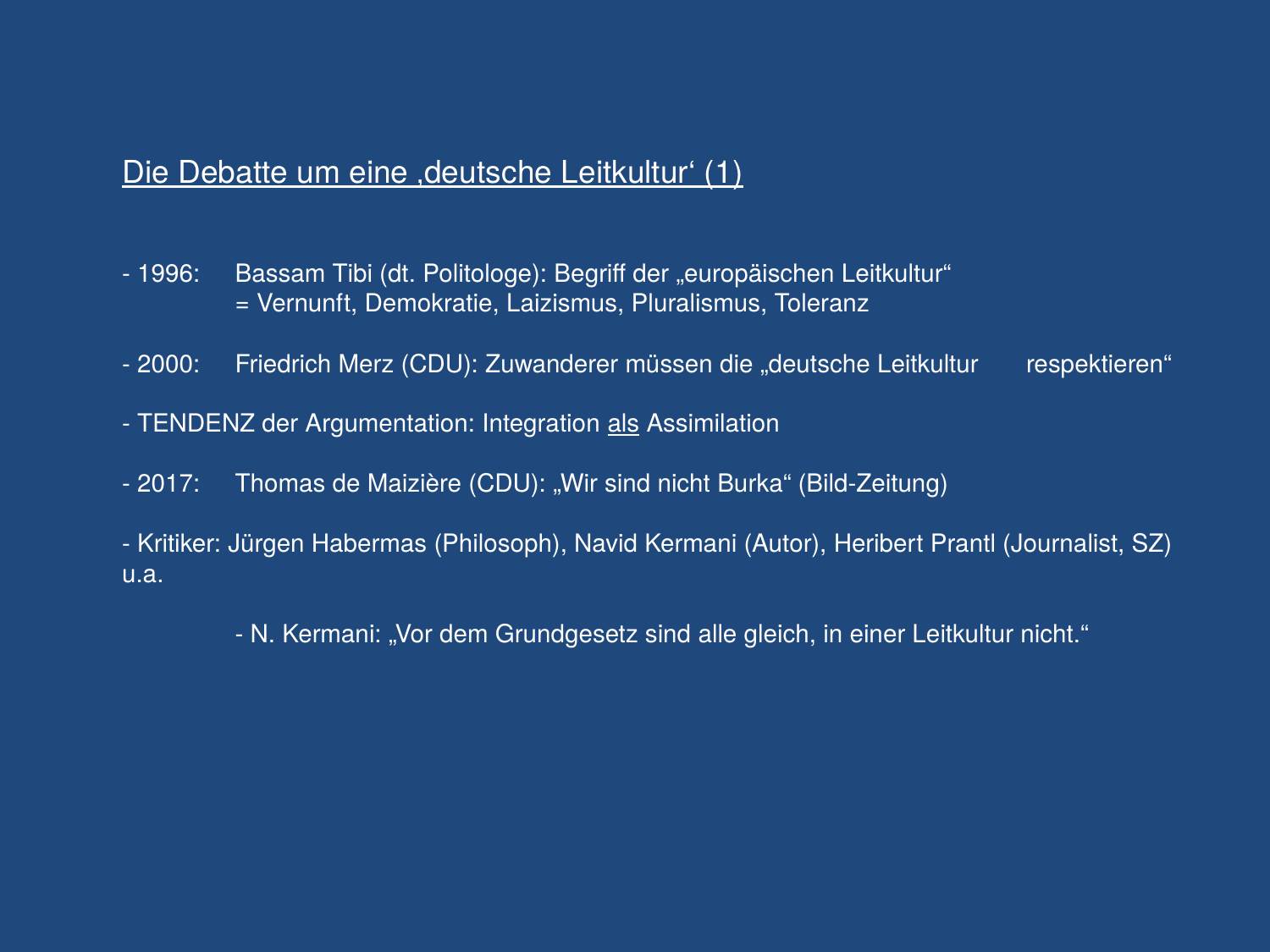

# Die Debatte um eine ‚deutsche Leitkultur‘ (1) - 1996: 	Bassam Tibi (dt. Politologe): Begriff der „europäischen Leitkultur“ = Vernunft, Demokratie, Laizismus, Pluralismus, Toleranz - 2000: 	Friedrich Merz (CDU): Zuwanderer müssen die „deutsche Leitkultur 			respektieren“ - TENDENZ der Argumentation: Integration als Assimilation - 2017: 	Thomas de Maizière (CDU): „Wir sind nicht Burka“ (Bild-Zeitung) - Kritiker: Jürgen Habermas (Philosoph), Navid Kermani (Autor), Heribert Prantl (Journalist, SZ) u.a. - N. Kermani: „Vor dem Grundgesetz sind alle gleich, in einer Leitkultur nicht.“